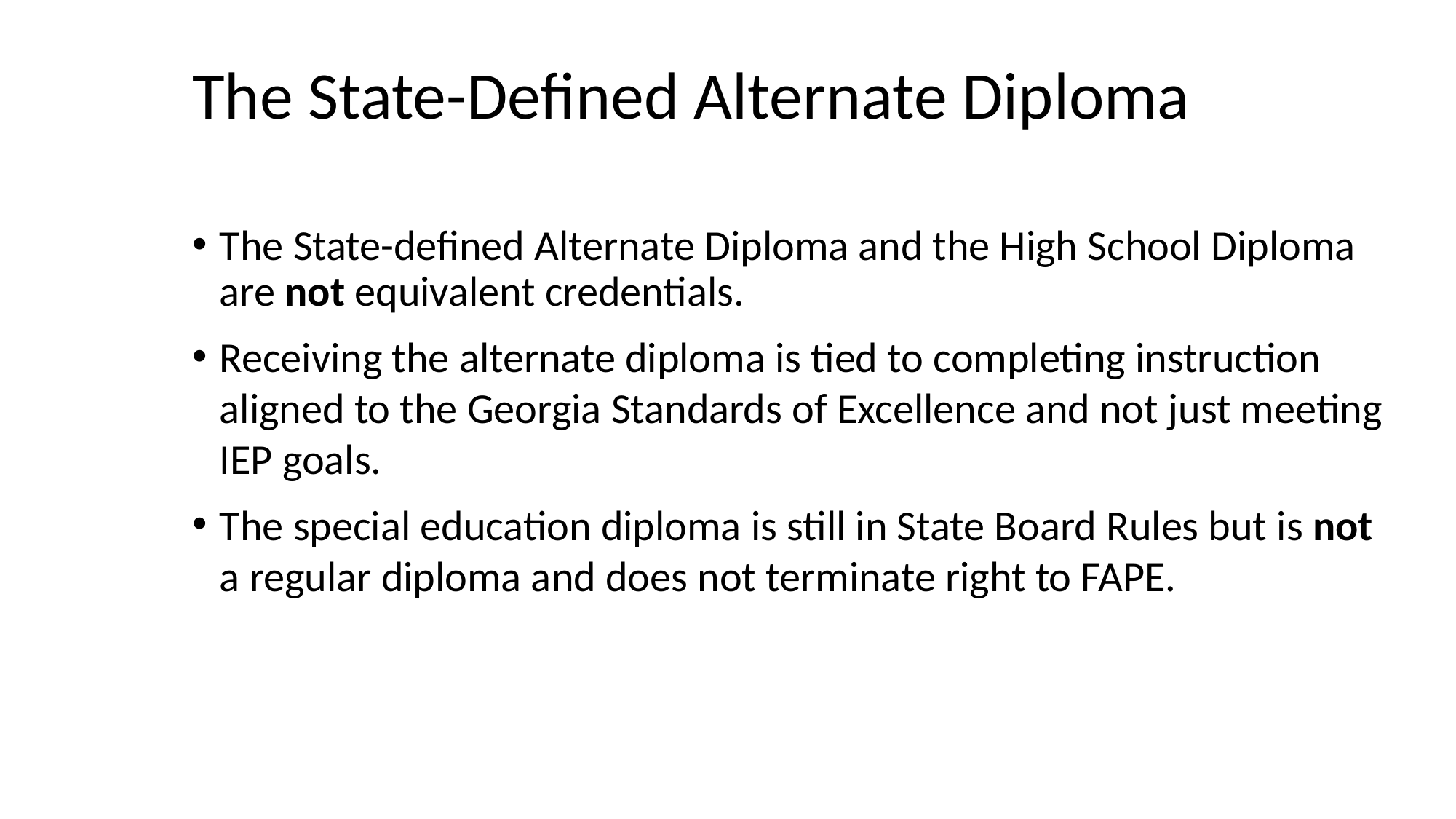

# The State-Defined Alternate Diploma #1
The State-defined Alternate Diploma and the High School Diploma are not equivalent credentials.
Receiving the alternate diploma is tied to completing instruction aligned to the Georgia Standards of Excellence and not just meeting IEP goals.
The special education diploma is still in State Board Rules but is not a regular diploma and does not terminate right to FAPE.